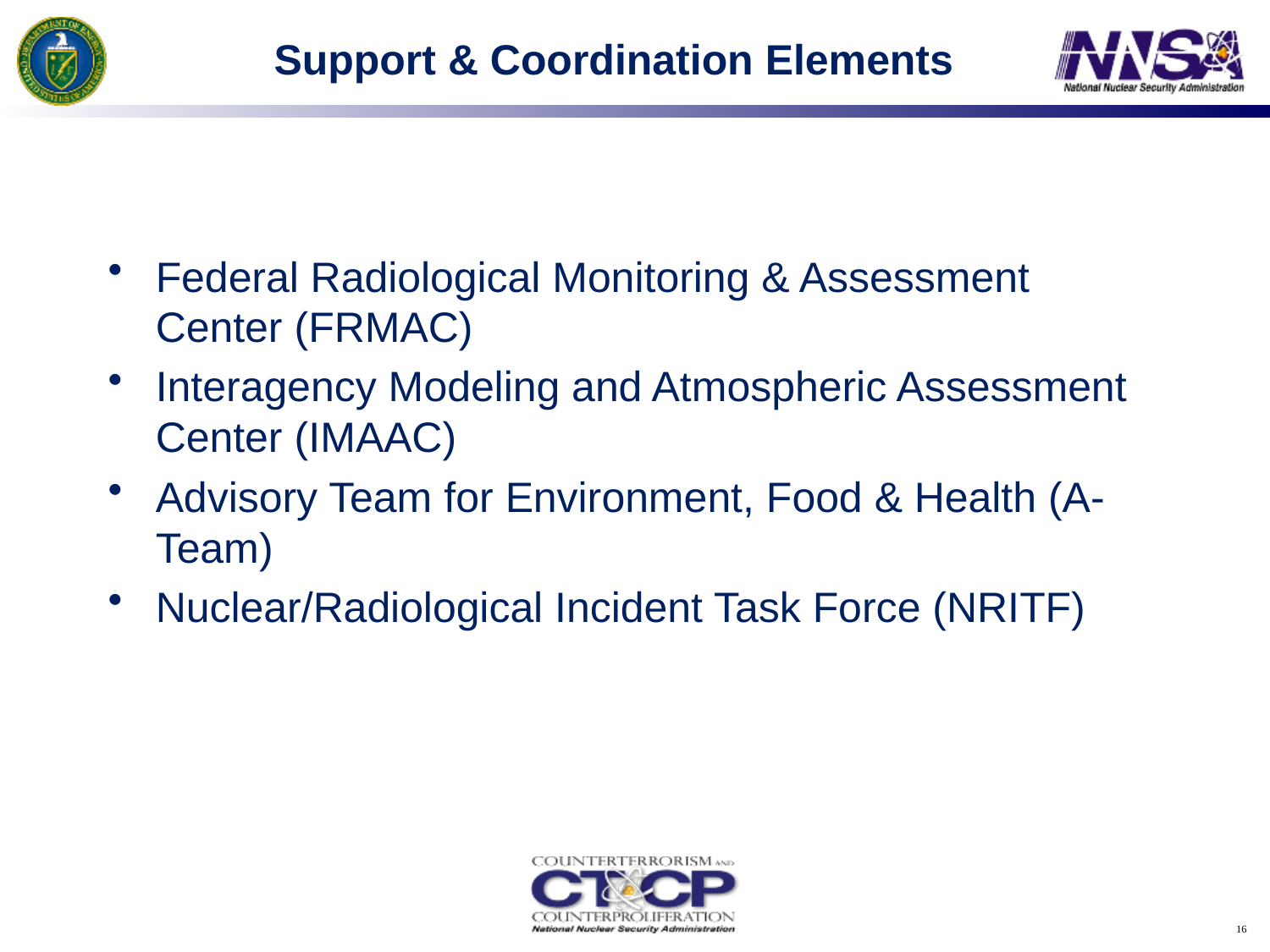

# Support & Coordination Elements
Federal Radiological Monitoring & Assessment Center (FRMAC)
Interagency Modeling and Atmospheric Assessment Center (IMAAC)
Advisory Team for Environment, Food & Health (A-Team)
Nuclear/Radiological Incident Task Force (NRITF)